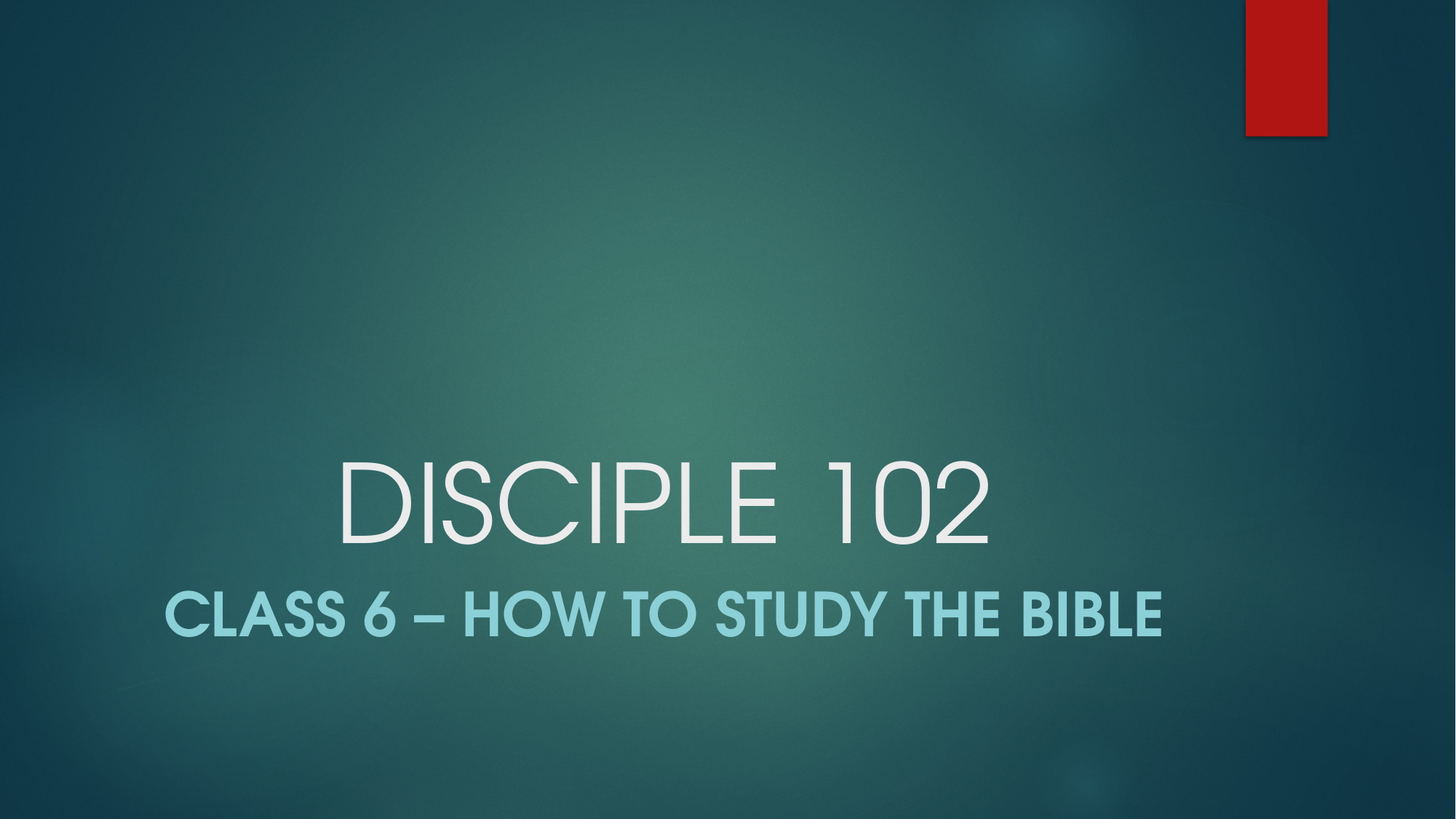

# DISCIPLE 102
CLASS 6 – HOW TO STUDY THE BIBLE